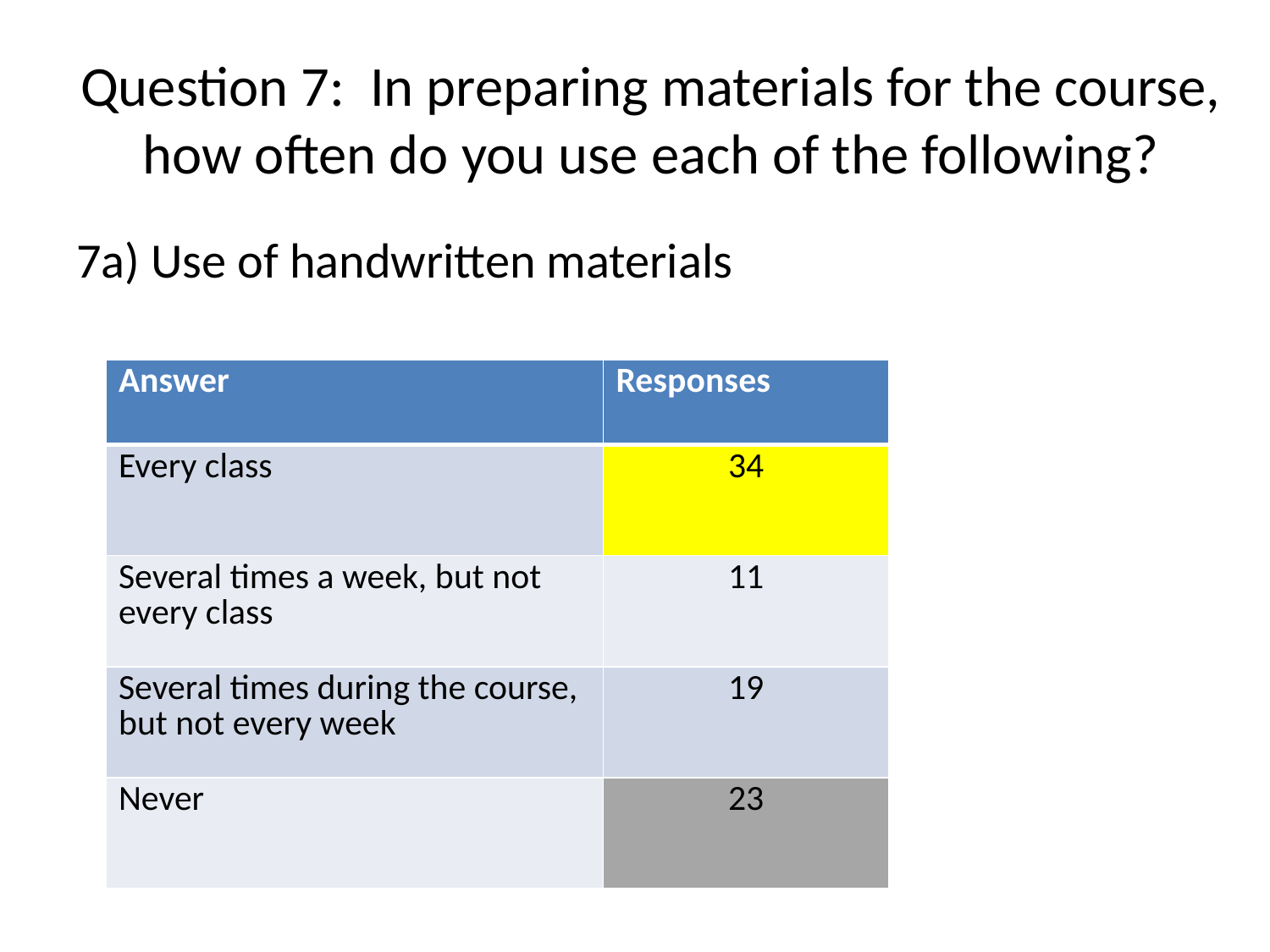

# Question 7:  In preparing materials for the course, how often do you use each of the following?
7a) Use of handwritten materials
| Answer | Responses |
| --- | --- |
| Every class | 34 |
| Several times a week, but not every class | 11 |
| Several times during the course, but not every week | 19 |
| Never | 23 |